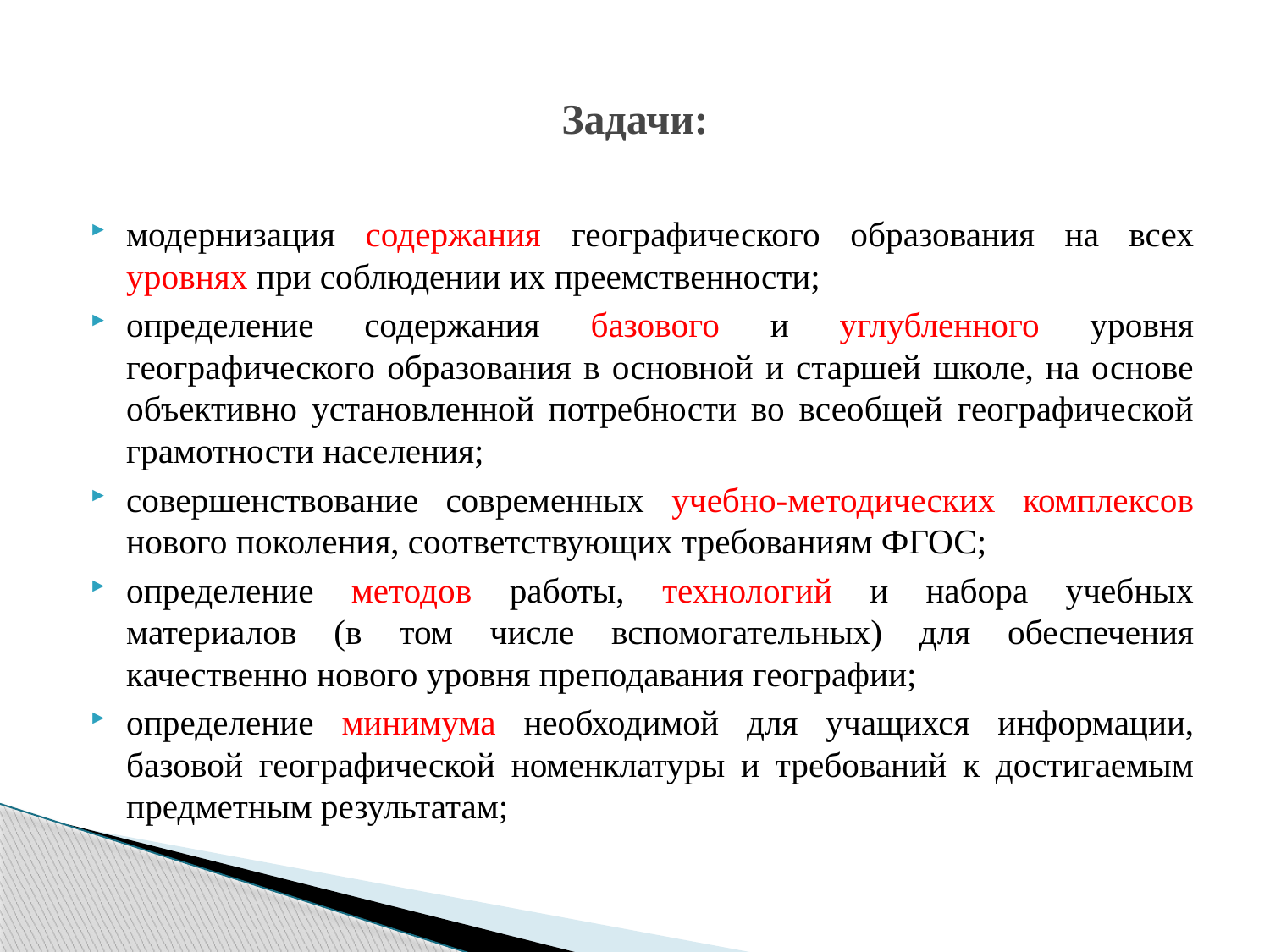

# Задачи:
модернизация содержания географического образования на всех уровнях при соблюдении их преемственности;
определение содержания базового и углубленного уровня географического образования в основной и старшей школе, на основе объективно установленной потребности во всеобщей географической грамотности населения;
совершенствование современных учебно-методических комплексов нового поколения, соответствующих требованиям ФГОС;
определение методов работы, технологий и набора учебных материалов (в том числе вспомогательных) для обеспечения качественно нового уровня преподавания географии;
определение минимума необходимой для учащихся информации, базовой географической номенклатуры и требований к достигаемым предметным результатам;